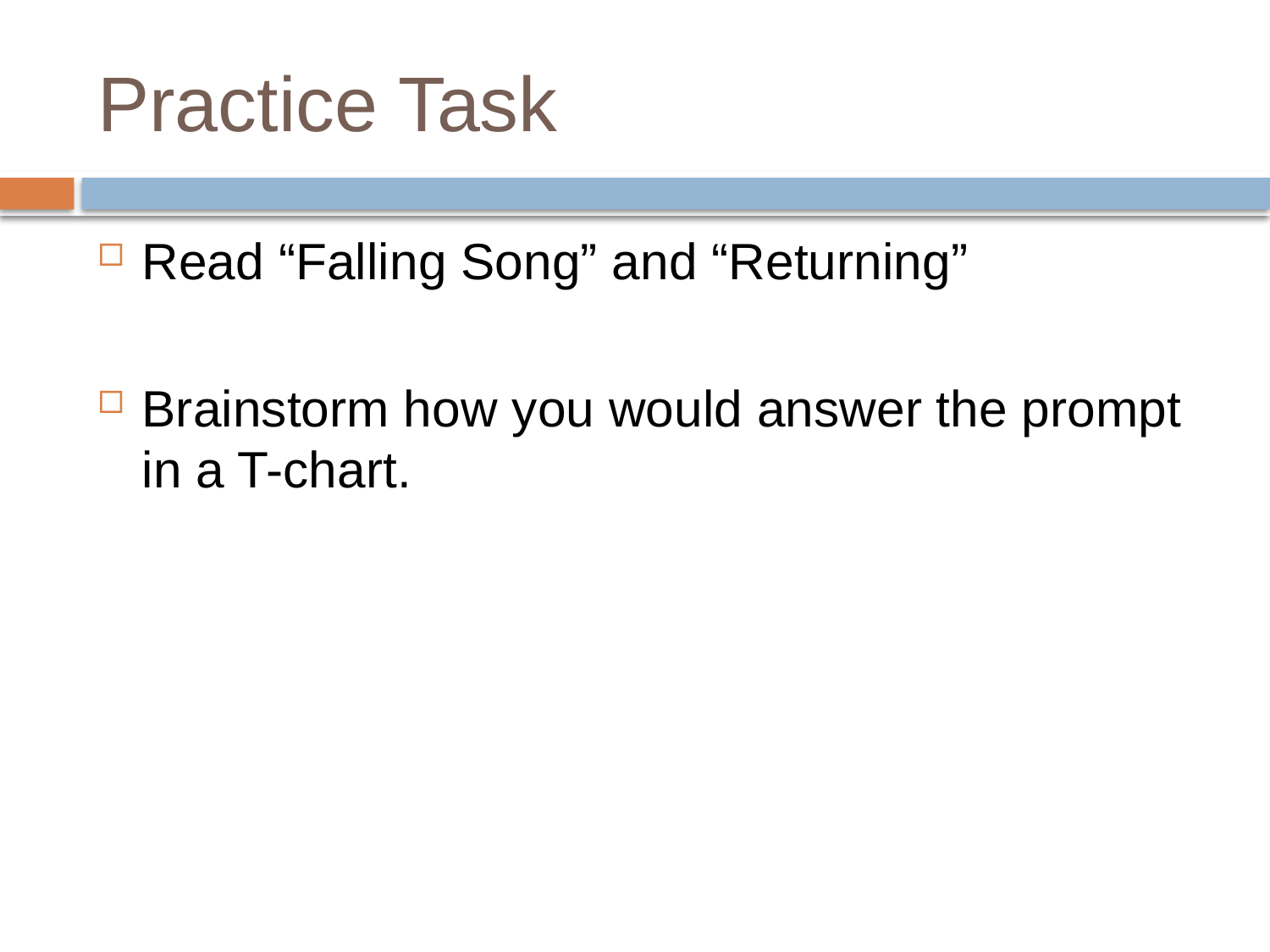

# Practice Task
Read “Falling Song” and “Returning”

Brainstorm how you would answer the prompt in a T-chart.